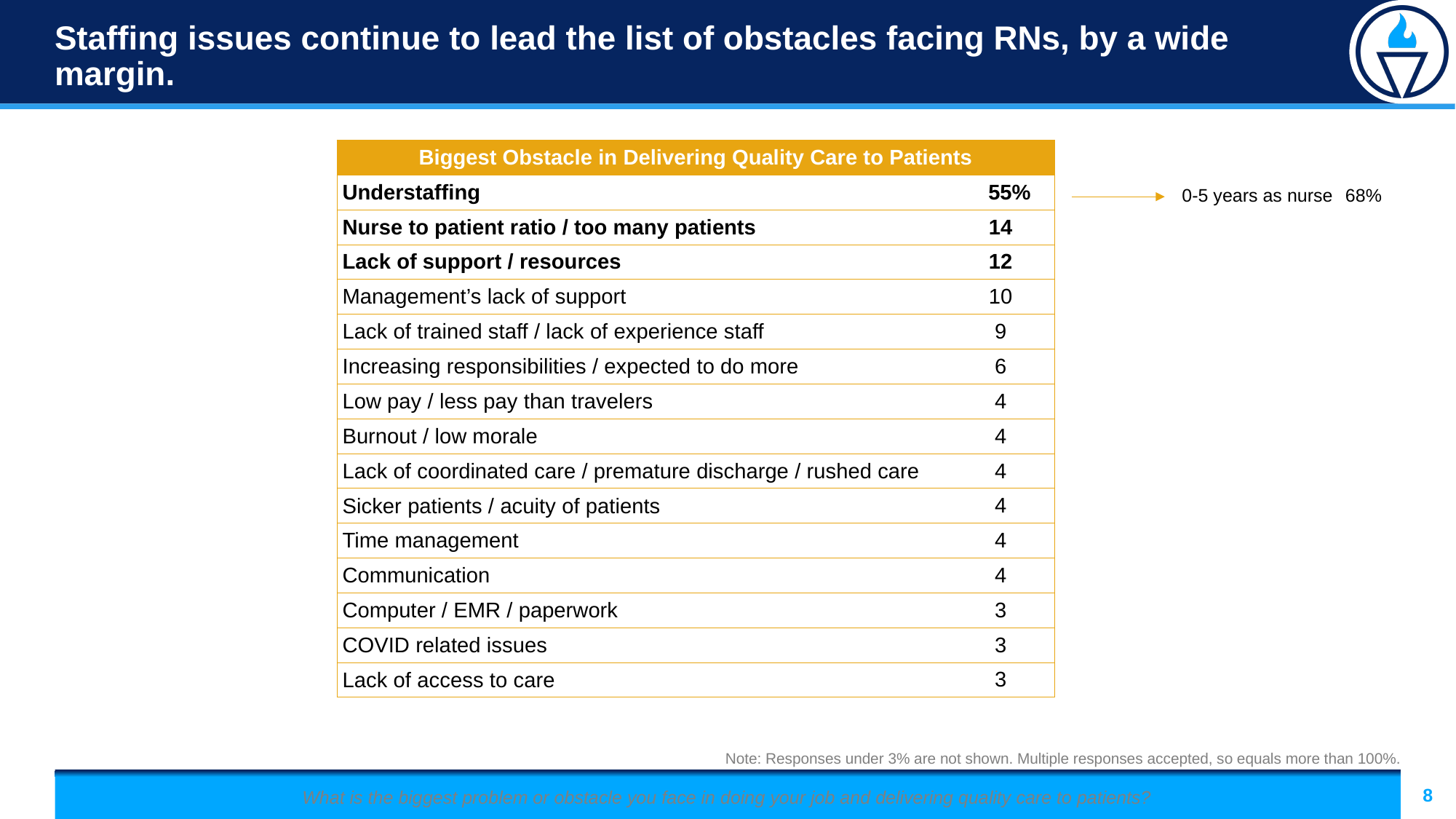

# Staffing issues continue to lead the list of obstacles facing RNs, by a wide margin.
| Biggest Obstacle in Delivering Quality Care to Patients |  |
| --- | --- |
| Understaffing | 55% |
| Nurse to patient ratio / too many patients | 14 |
| Lack of support / resources | 12 |
| Management’s lack of support | 10 |
| Lack of trained staff / lack of experience staff | 9 |
| Increasing responsibilities / expected to do more | 6 |
| Low pay / less pay than travelers | 4 |
| Burnout / low morale | 4 |
| Lack of coordinated care / premature discharge / rushed care | 4 |
| Sicker patients / acuity of patients | 4 |
| Time management | 4 |
| Communication | 4 |
| Computer / EMR / paperwork | 3 |
| COVID related issues | 3 |
| Lack of access to care | 3 |
| 0-5 years as nurse | 68% |
| --- | --- |
Note: Responses under 3% are not shown. Multiple responses accepted, so equals more than 100%.
What is the biggest problem or obstacle you face in doing your job and delivering quality care to patients?